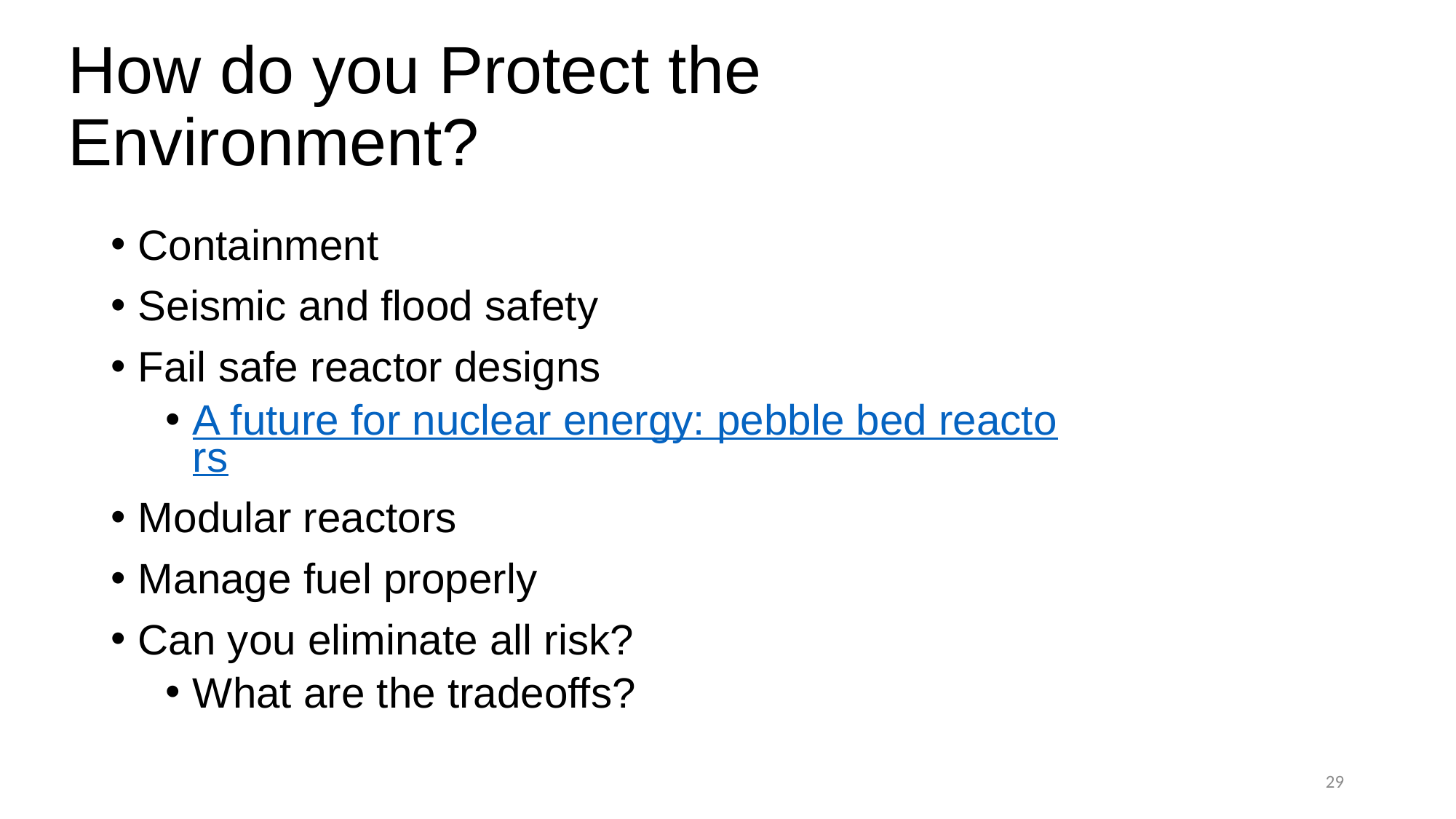

# How do you Protect the Environment?
Containment
Seismic and flood safety
Fail safe reactor designs
A future for nuclear energy: pebble bed reactors
Modular reactors
Manage fuel properly
Can you eliminate all risk?
What are the tradeoffs?

29